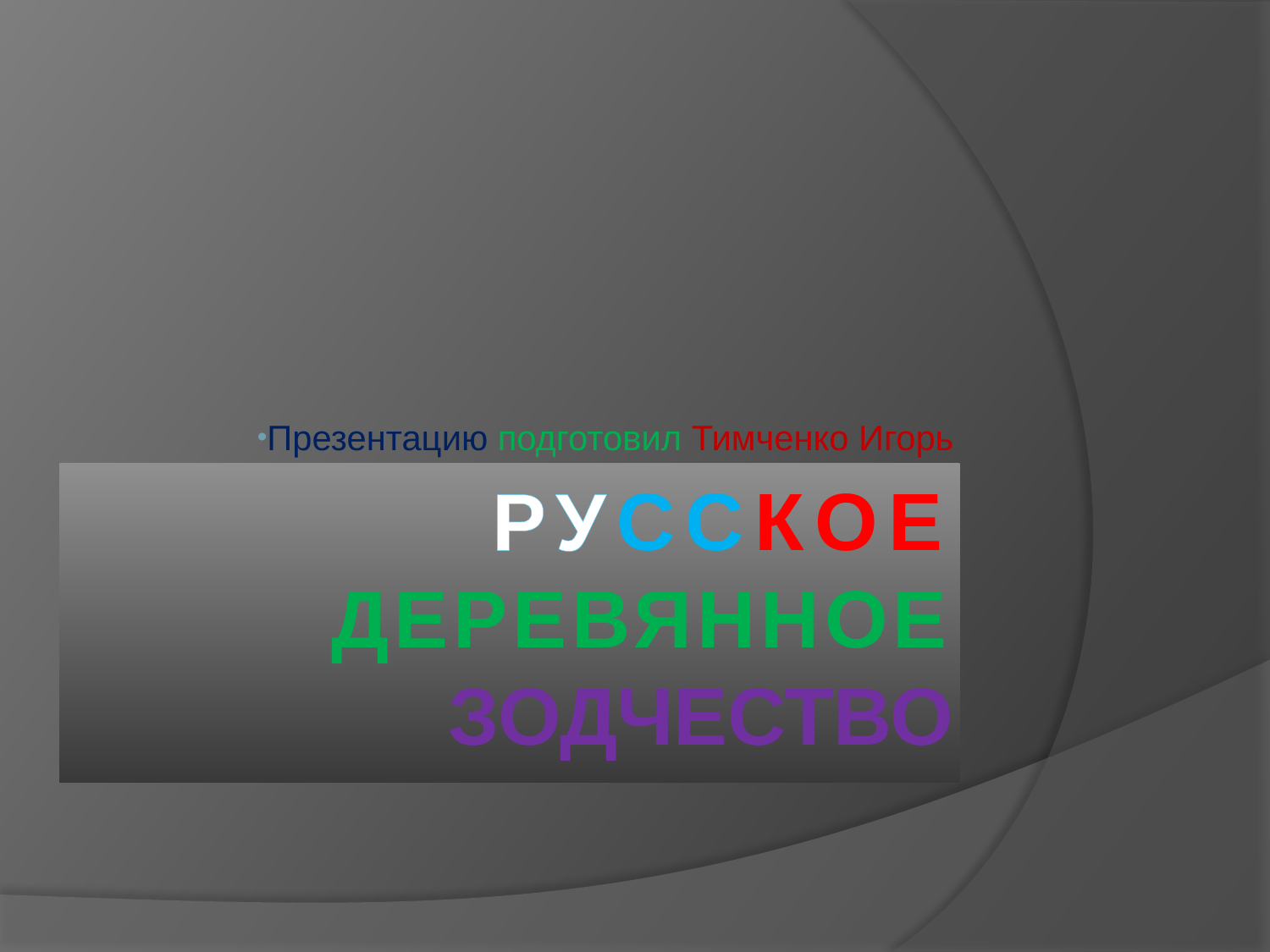

Презентацию подготовил Тимченко Игорь
# Русское ДЕРЕВЯННОЕ зодчество